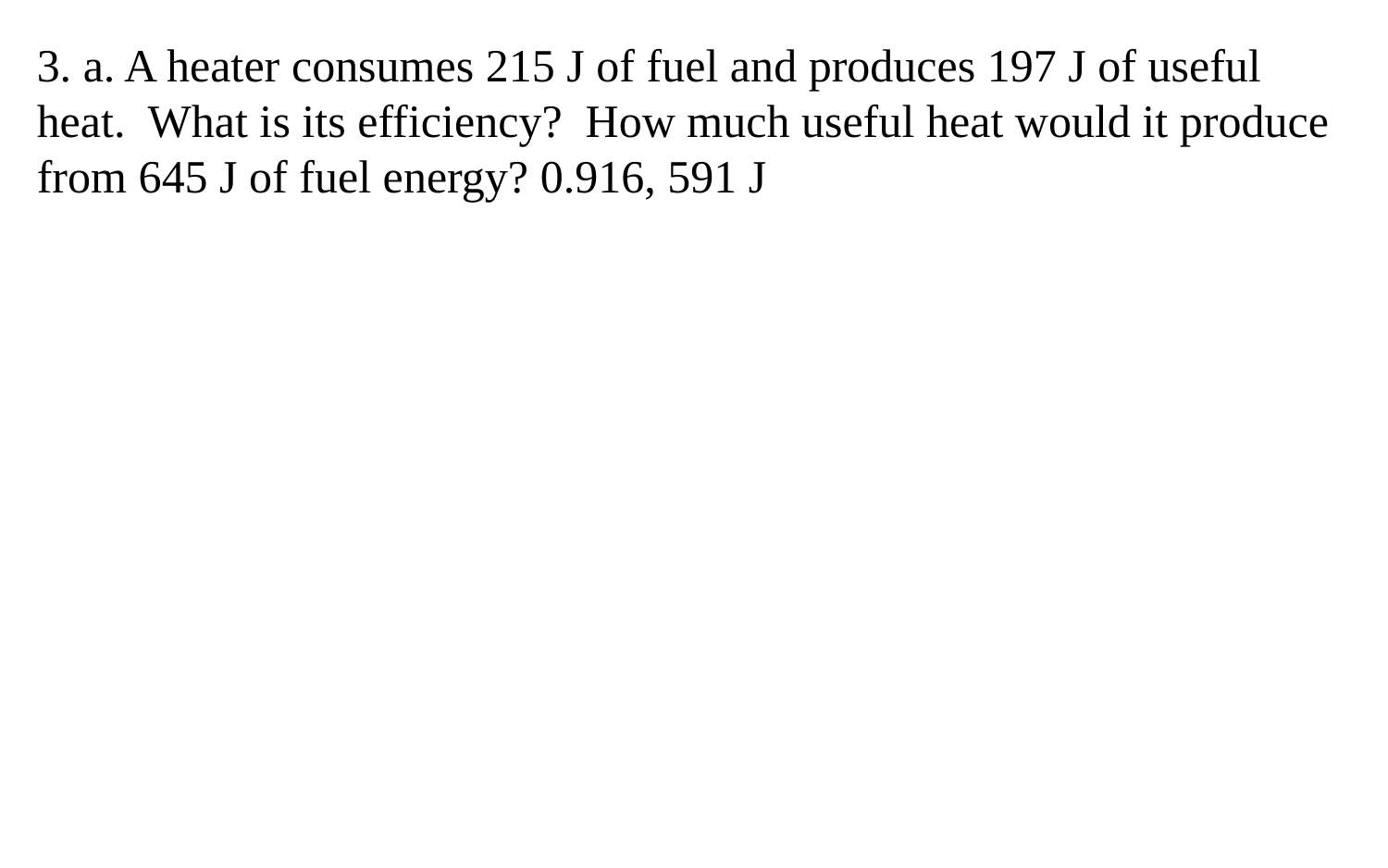

3. a. A heater consumes 215 J of fuel and produces 197 J of useful heat.  What is its efficiency?  How much useful heat would it produce from 645 J of fuel energy? 0.916, 591 J